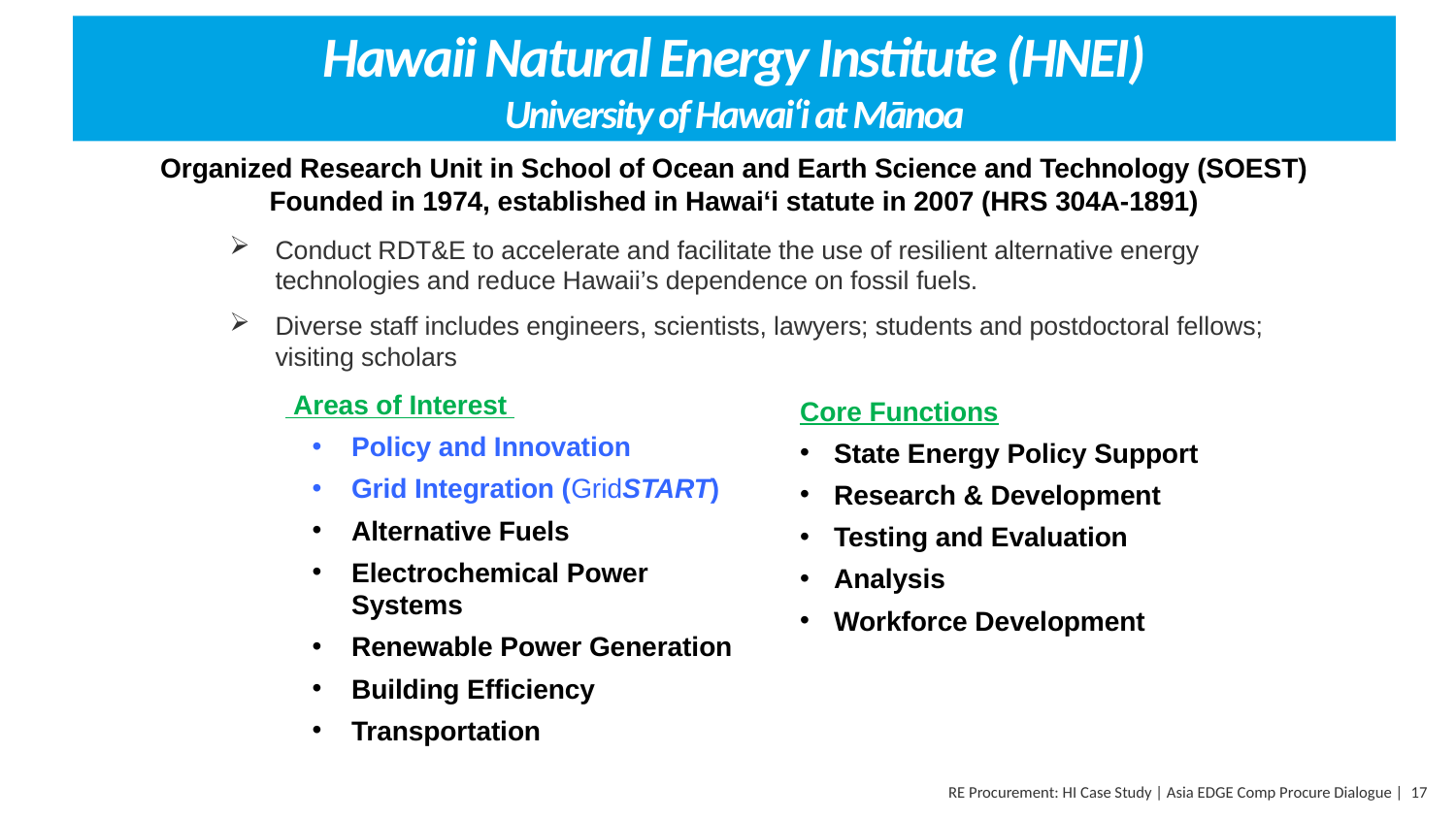

# Hawaii Natural Energy Institute (HNEI) University of Hawai‘i at Mānoa
Organized Research Unit in School of Ocean and Earth Science and Technology (SOEST)
Founded in 1974, established in Hawai‘i statute in 2007 (HRS 304A-1891)
Conduct RDT&E to accelerate and facilitate the use of resilient alternative energy technologies and reduce Hawaii’s dependence on fossil fuels.
Diverse staff includes engineers, scientists, lawyers; students and postdoctoral fellows; visiting scholars
 Areas of Interest
Policy and Innovation
Grid Integration (GridSTART)
Alternative Fuels
Electrochemical Power Systems
Renewable Power Generation
Building Efficiency
Transportation
Core Functions
State Energy Policy Support
Research & Development
Testing and Evaluation
Analysis
Workforce Development